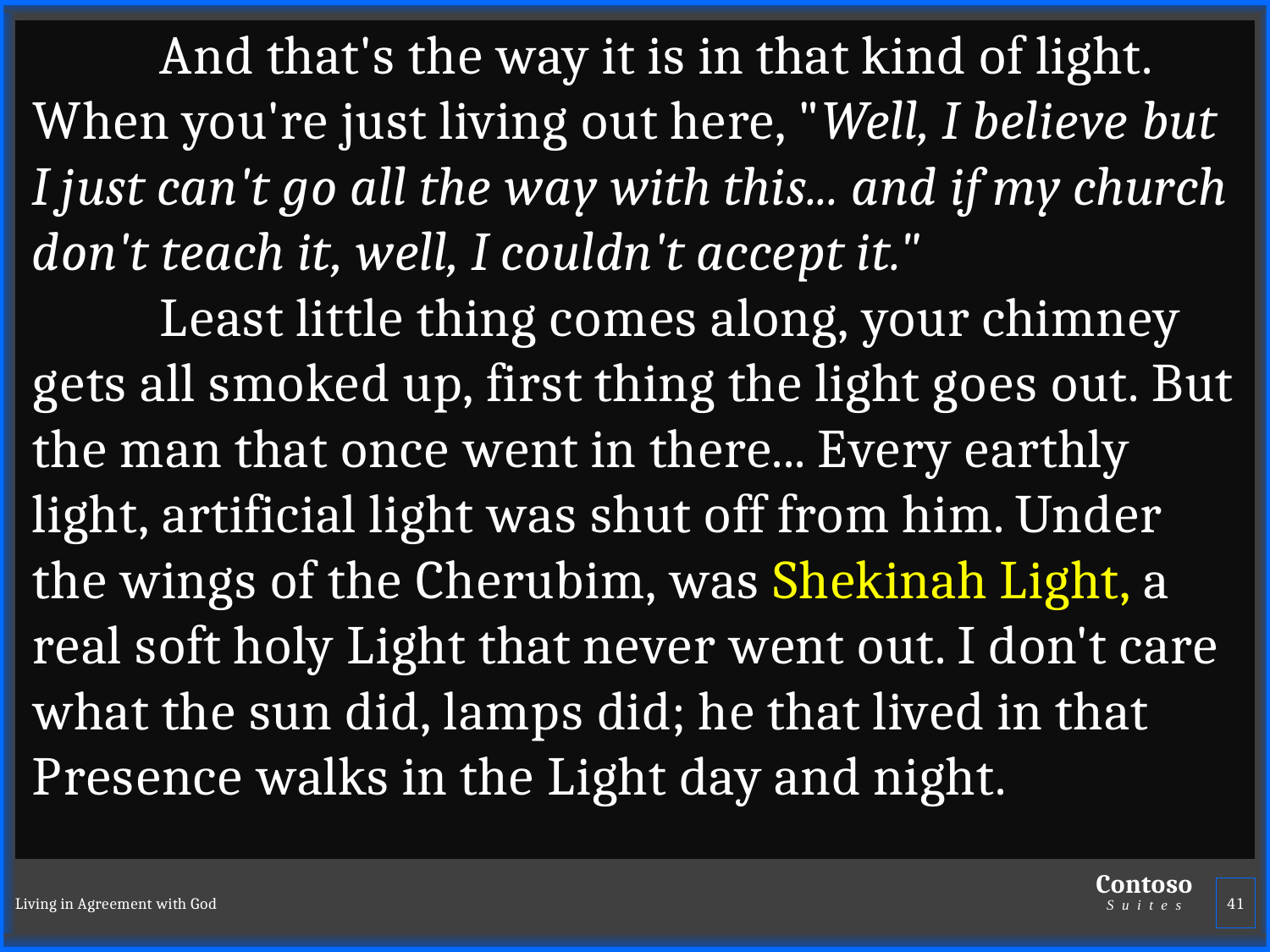

And that's the way it is in that kind of light. When you're just living out here, "Well, I believe but I just can't go all the way with this... and if my church don't teach it, well, I couldn't accept it."
	Least little thing comes along, your chimney gets all smoked up, first thing the light goes out. But the man that once went in there... Every earthly light, artificial light was shut off from him. Under the wings of the Cherubim, was Shekinah Light, a real soft holy Light that never went out. I don't care what the sun did, lamps did; he that lived in that Presence walks in the Light day and night.
Living in Agreement with God
41